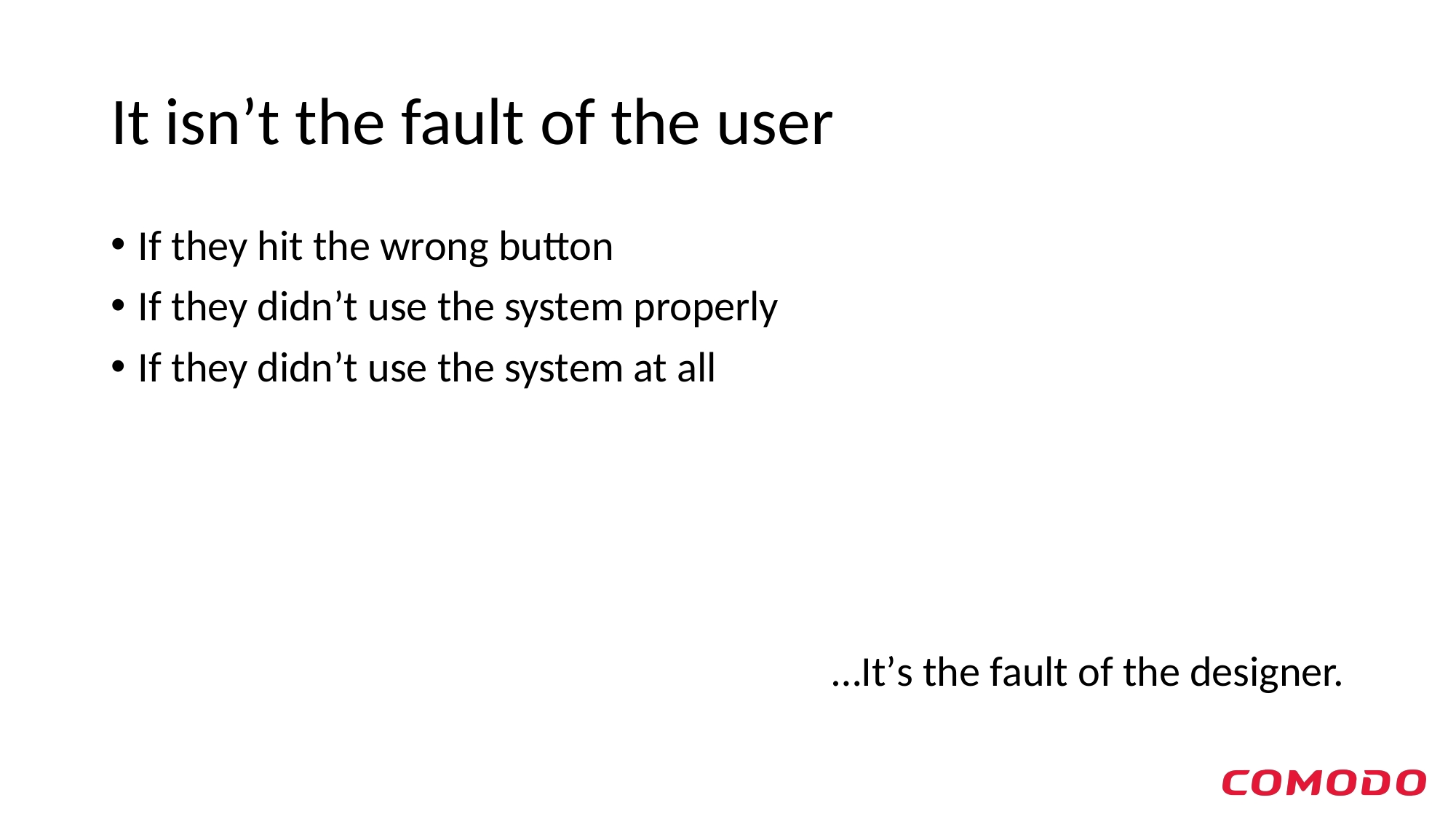

# It isn’t the fault of the user
If they hit the wrong button
If they didn’t use the system properly
If they didn’t use the system at all

…It’s the fault of the designer.